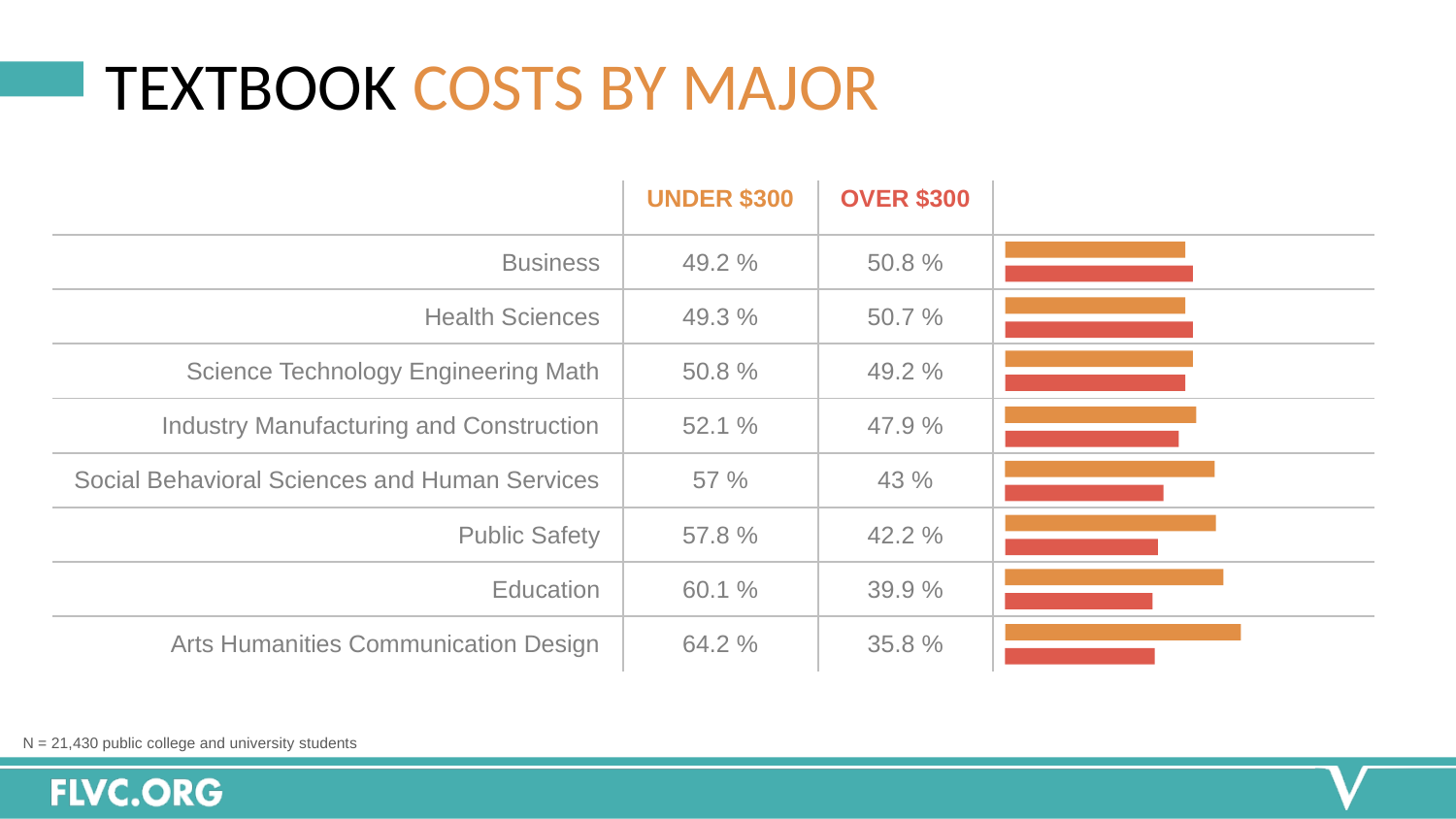

# TEXTBOOK COSTS BY MAJOR
|  | UNDER $300 | OVER $300 |  |
| --- | --- | --- | --- |
| Business | 49.2 % | 50.8 % |  |
| Health Sciences | 49.3 % | 50.7 % |  |
| Science Technology Engineering Math | 50.8 % | 49.2 % |  |
| Industry Manufacturing and Construction | 52.1 % | 47.9 % |  |
| Social Behavioral Sciences and Human Services | 57 % | 43 % |  |
| Public Safety | 57.8 % | 42.2 % |  |
| Education | 60.1 % | 39.9 % |  |
| Arts Humanities Communication Design | 64.2 % | 35.8 % |  |

N = 21,430 public college and university students